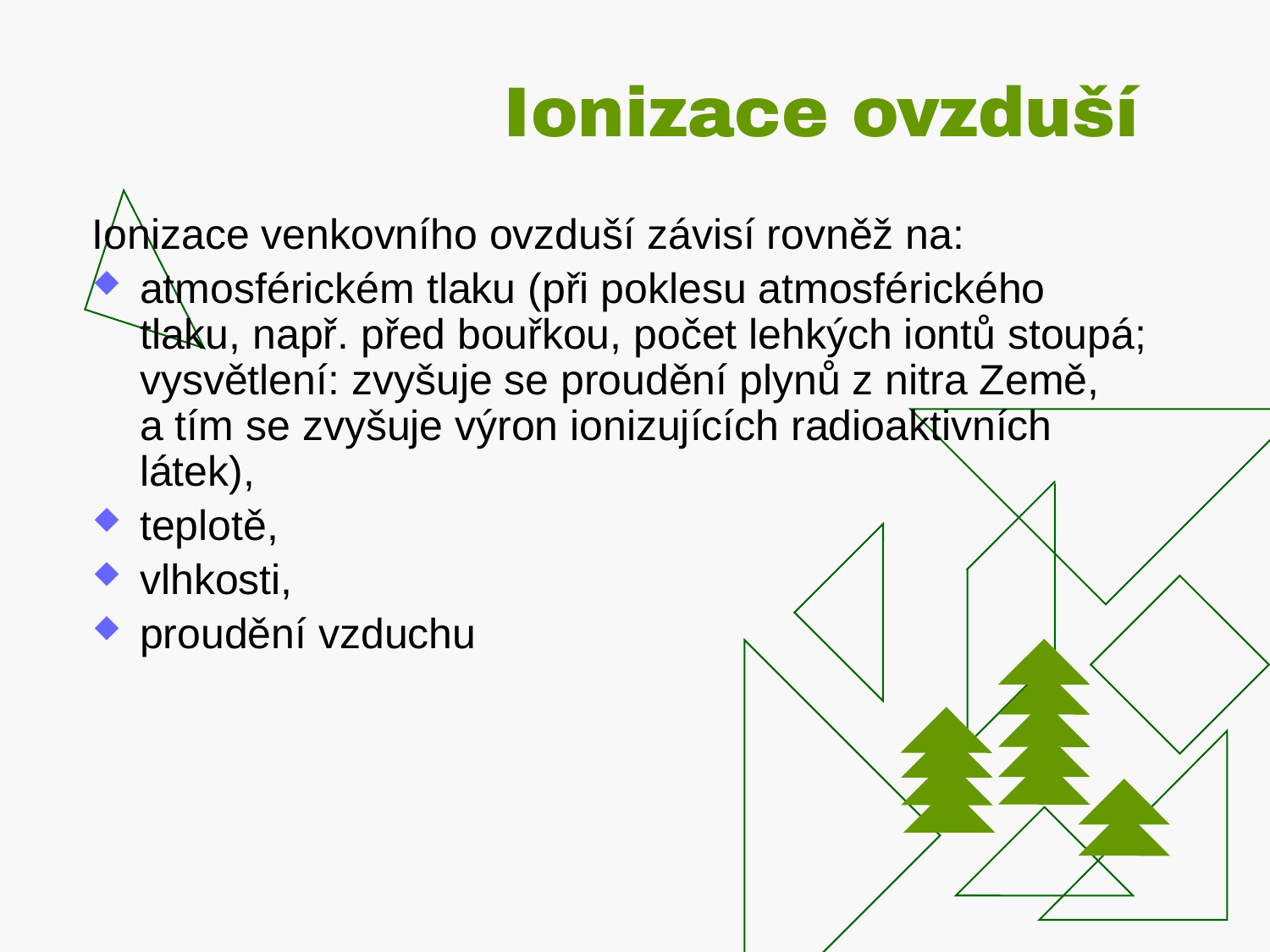

# Ionizace ovzduší
Ionizace venkovního ovzduší závisí rovněž na:
atmosférickém tlaku (při poklesu atmosférického tlaku, např. před bouřkou, počet lehkých iontů stoupá; vysvětlení: zvyšuje se proudění plynů z nitra Země,
a tím se zvyšuje výron ionizujících radioaktivních látek),
teplotě,
vlhkosti,
proudění vzduchu